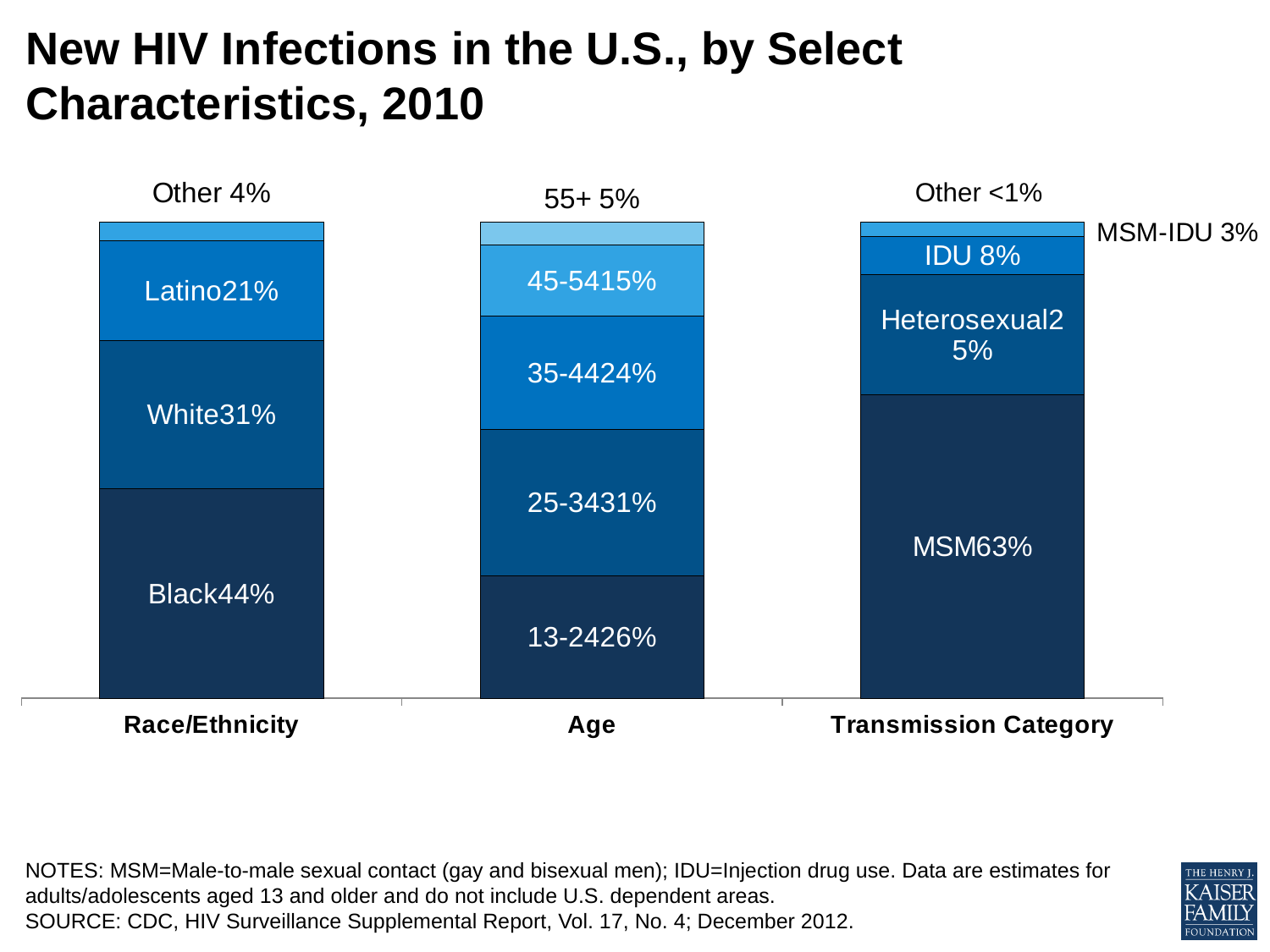

# New HIV Infections in the U.S., by Select Characteristics, 2010
Other <1%

### Chart

| Category |  |  |  |  |  |
|---|---|---|---|---|---|
| Race/Ethnicity | 0.44 | 0.31 | 0.21 | 0.04 | None |
| Age | 0.26 | 0.31 | 0.24 | 0.15 | 0.05 |
| Transmission Category | 0.63 | 0.25 | 0.08 | 0.03 | None |
NOTES: MSM=Male-to-male sexual contact (gay and bisexual men); IDU=Injection drug use. Data are estimates for adults/adolescents aged 13 and older and do not include U.S. dependent areas.
SOURCE: CDC, HIV Surveillance Supplemental Report, Vol. 17, No. 4; December 2012.